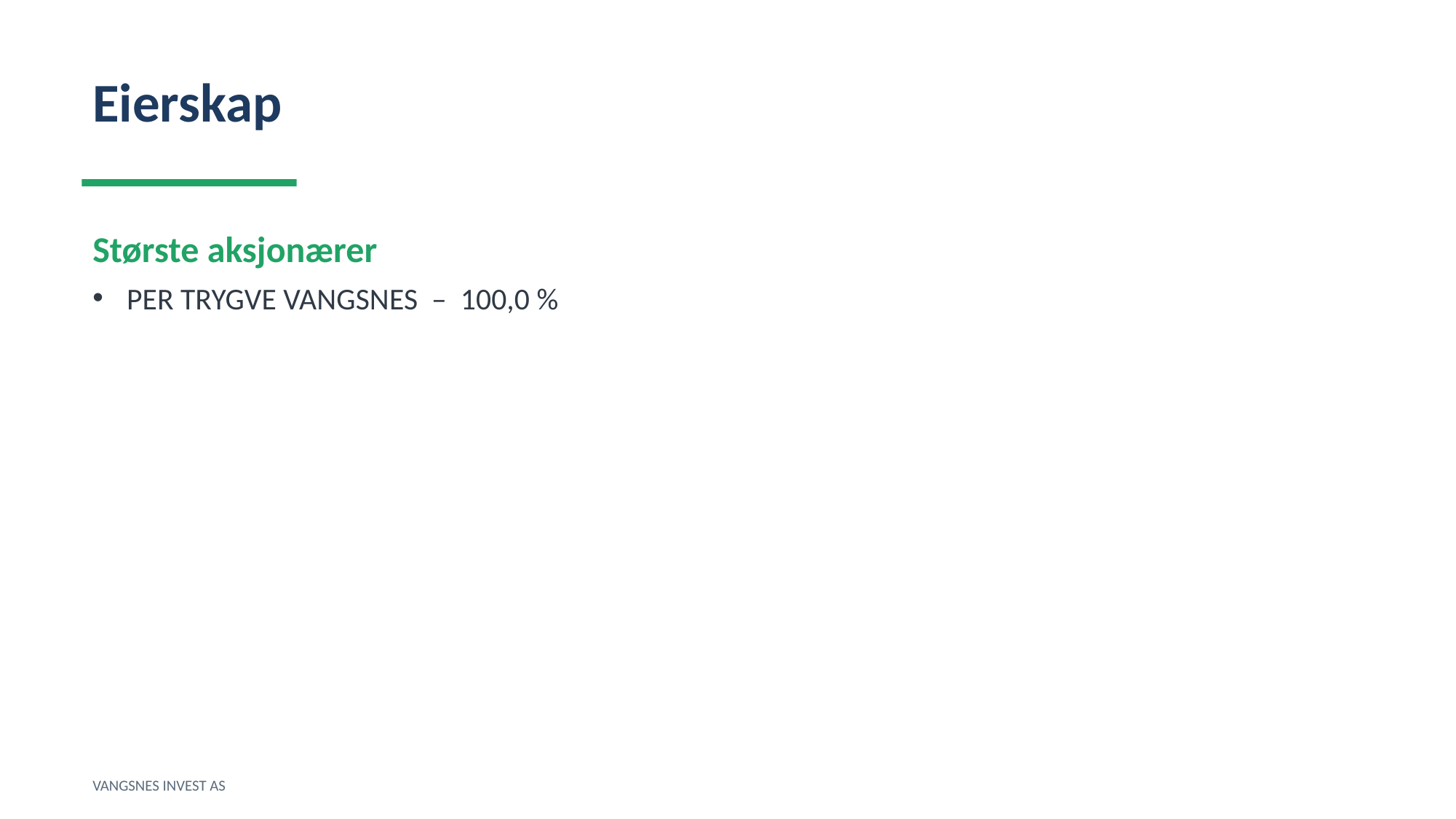

Eierskap

Største aksjonærer
PER TRYGVE VANGSNES  –  100,0 %
VANGSNES INVEST AS